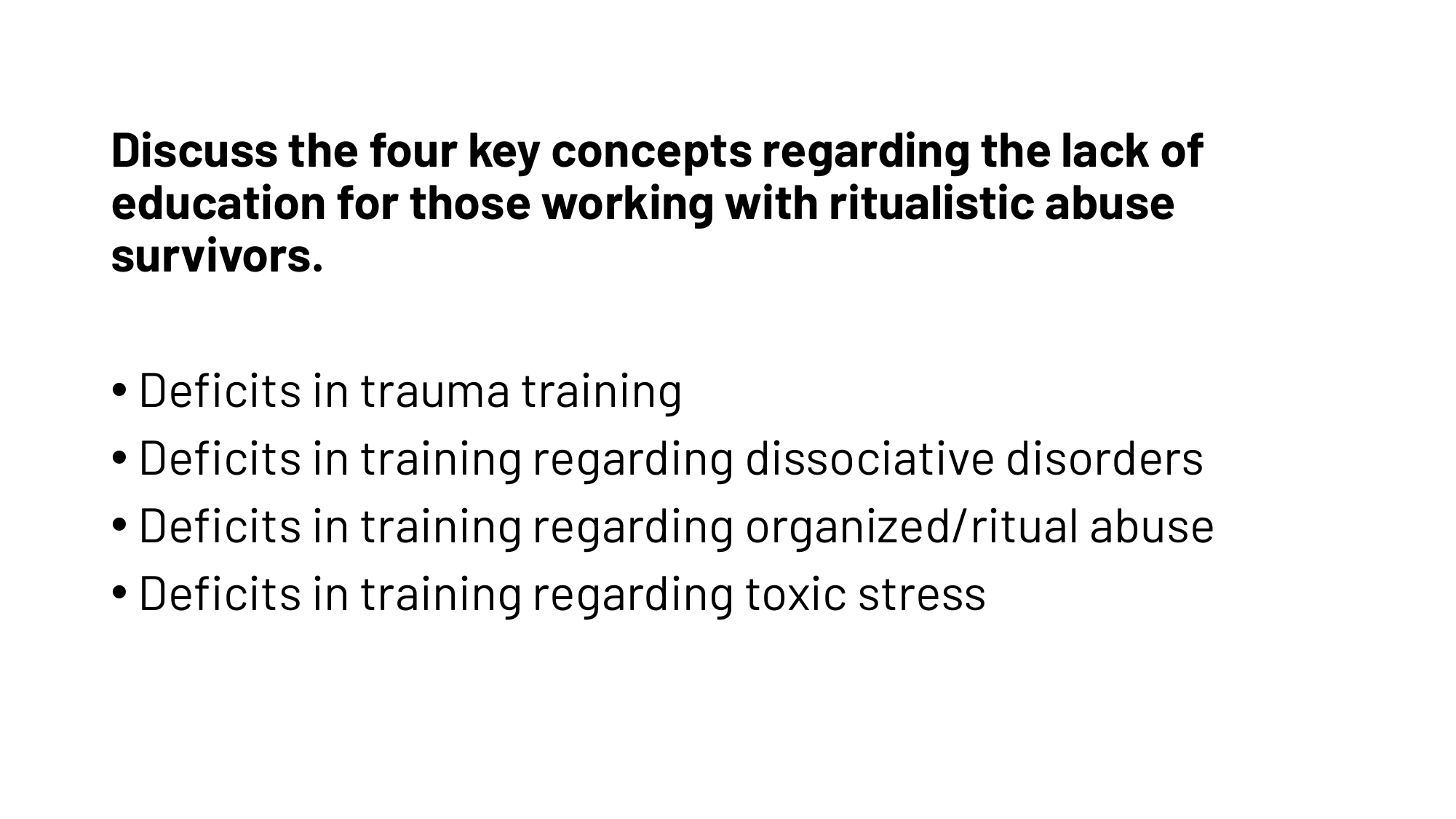

#

Discuss the four key concepts regarding the lack of education for those working with ritualistic abuse survivors.

Deficits in trauma training
Deficits in training regarding dissociative disorders
Deficits in training regarding organized/ritual abuse
Deficits in training regarding toxic stress